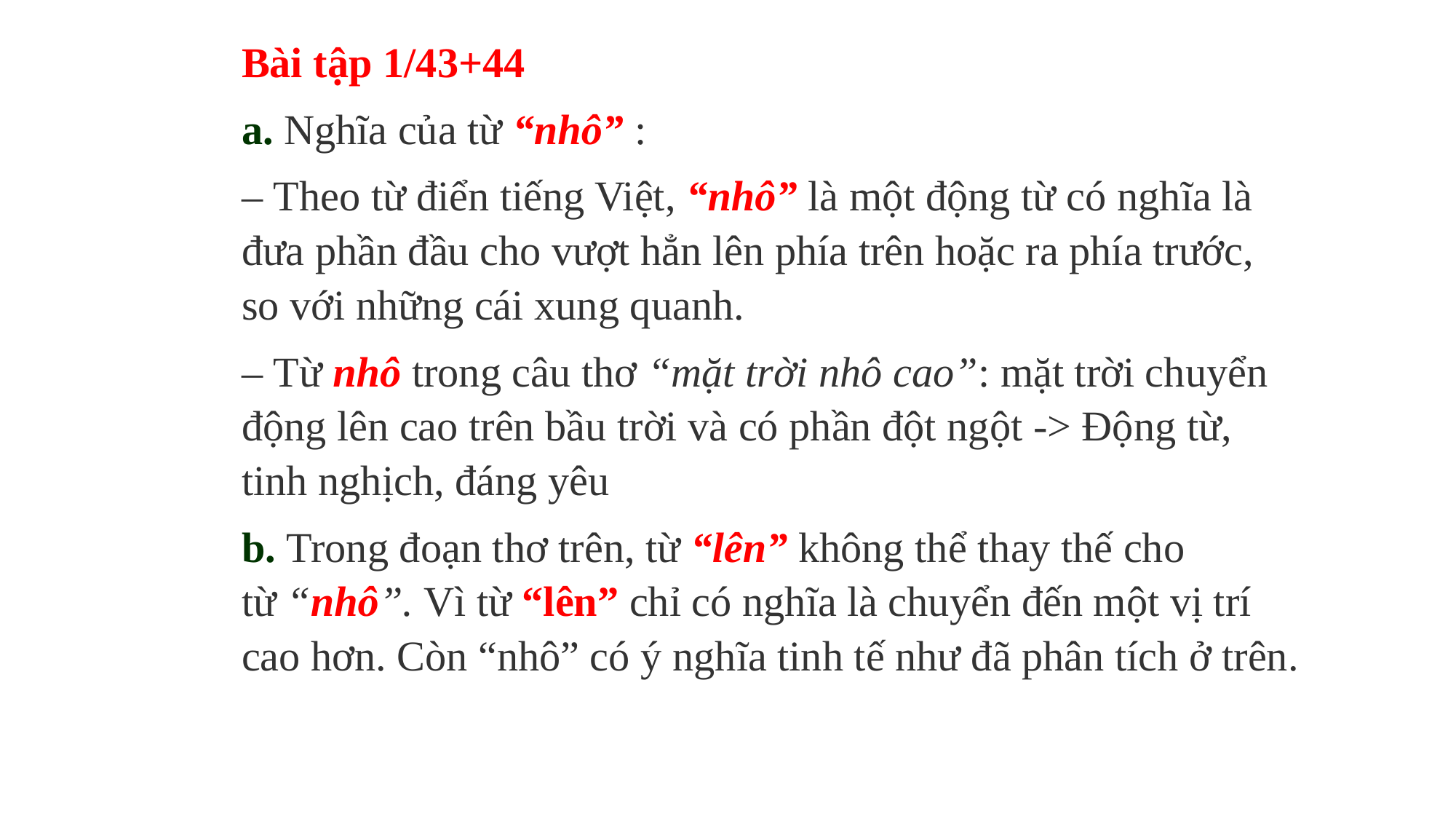

Bài tập 1/43+44
a. Nghĩa của từ “nhô” :
– Theo từ điển tiếng Việt, “nhô” là một động từ có nghĩa là đưa phần đầu cho vượt hẳn lên phía trên hoặc ra phía trước, so với những cái xung quanh.
– Từ nhô trong câu thơ “mặt trời nhô cao”: mặt trời chuyển động lên cao trên bầu trời và có phần đột ngột -> Động từ, tinh nghịch, đáng yêu
b. Trong đoạn thơ trên, từ “lên” không thể thay thế cho từ “nhô”. Vì từ “lên” chỉ có nghĩa là chuyển đến một vị trí cao hơn. Còn “nhô” có ý nghĩa tinh tế như đã phân tích ở trên.